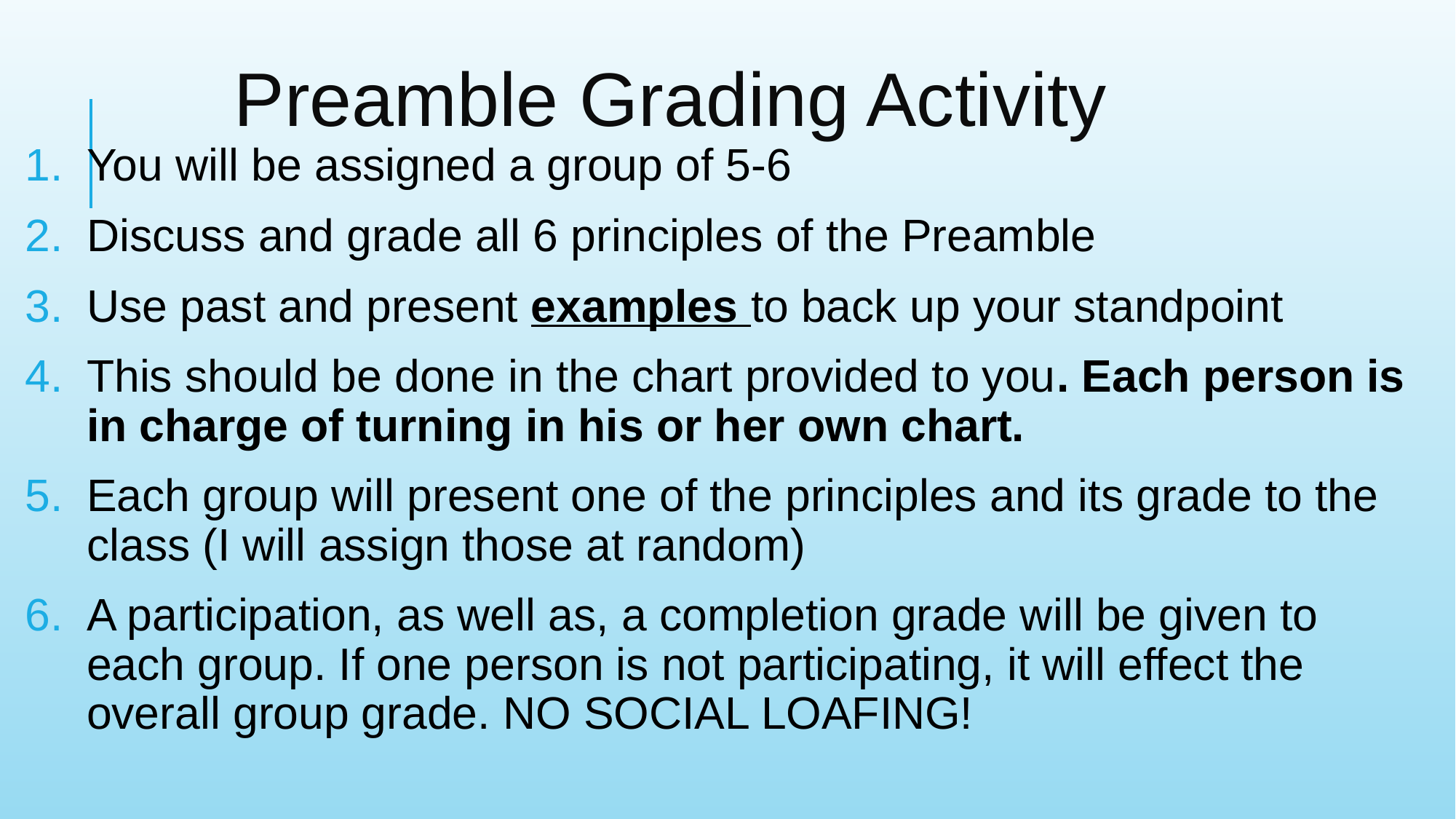

# Preamble Grading Activity
You will be assigned a group of 5-6
Discuss and grade all 6 principles of the Preamble
Use past and present examples to back up your standpoint
This should be done in the chart provided to you. Each person is in charge of turning in his or her own chart.
Each group will present one of the principles and its grade to the class (I will assign those at random)
A participation, as well as, a completion grade will be given to each group. If one person is not participating, it will effect the overall group grade. NO SOCIAL LOAFING!